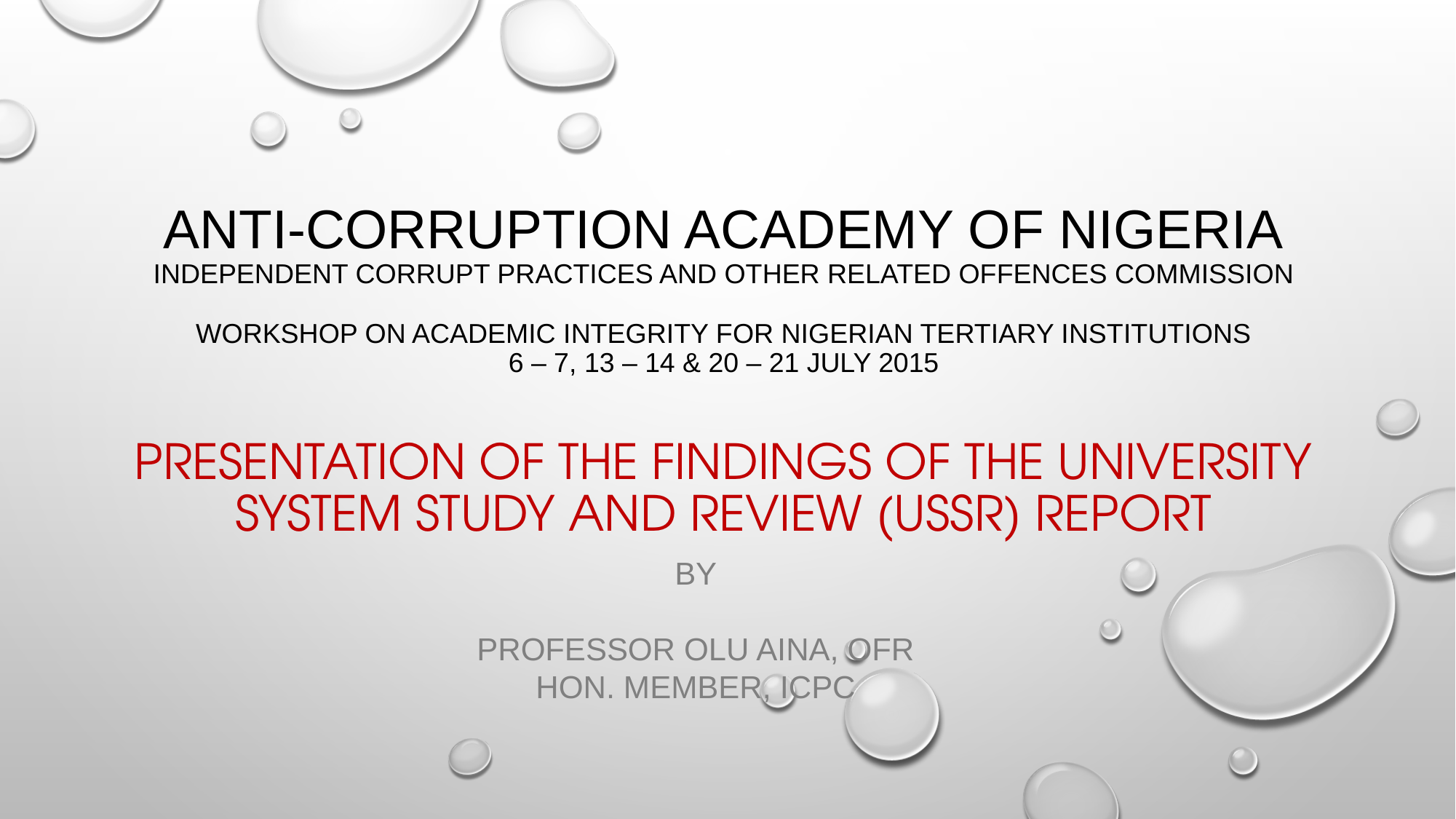

# ANTI-CORRUPTION ACADEMY OF NIGERIA INDEPENDENT CORRUPT PRACTICES AND OTHER RELATED OFFENCES COMMISSION WORKSHOP ON ACADEMIC INTEGRITY FOR NIGERIAN TERTIARY INSTITUTIONS 6 – 7, 13 – 14 & 20 – 21 JULY 2015 PRESENTATION OF THE FINDINGS OF THE UNIVERSITY SYSTEM STUDY AND REVIEW (USSR) REPORT
BY

PROFESSOR OLU AINA, OFR
HON. MEMBER, ICPC